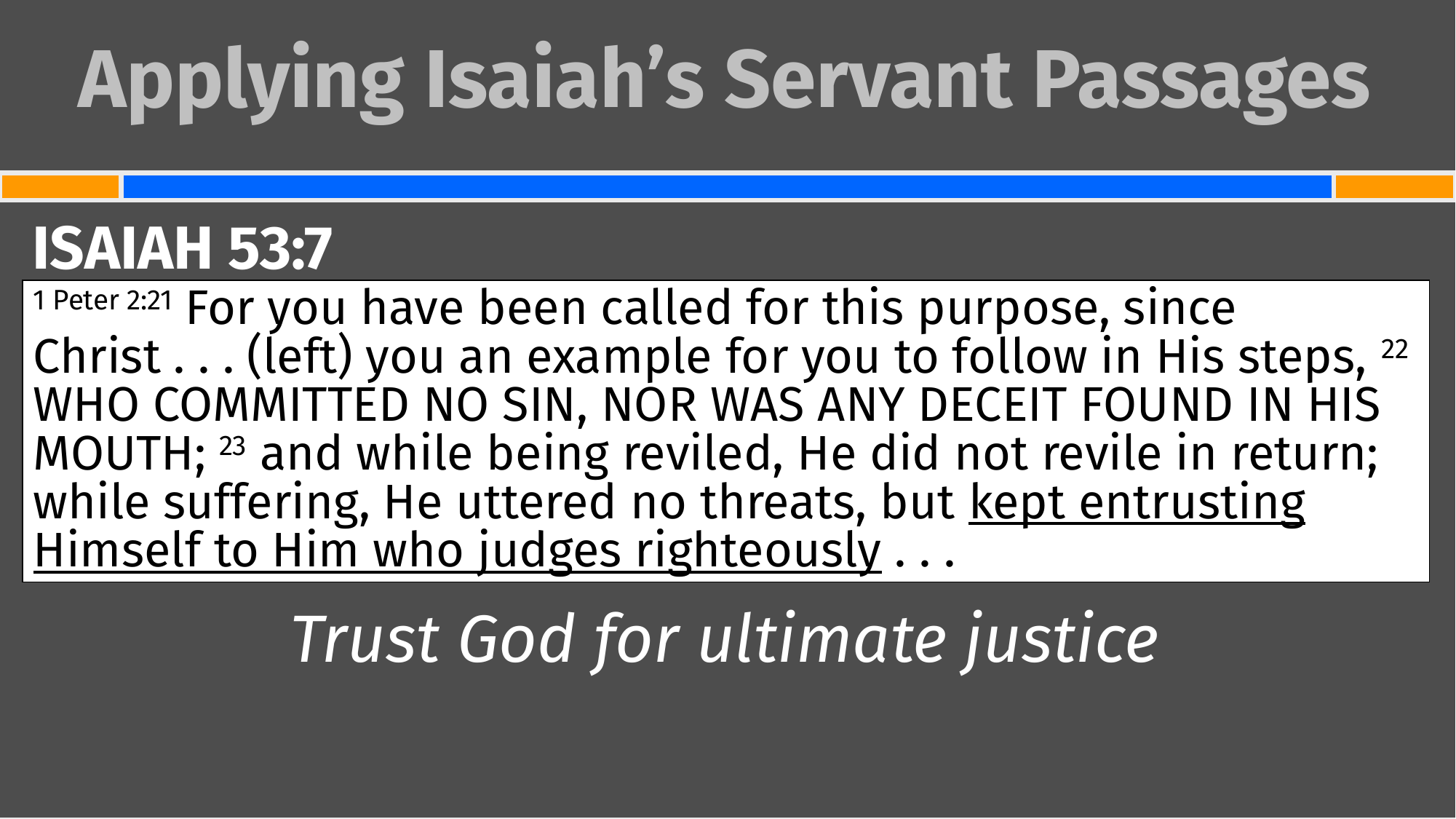

Applying Isaiah’s Servant Passages

#
ISAIAH 53:7

Trust God for ultimate justice
1 Peter 2:21 For you have been called for this purpose, since Christ . . . (left) you an example for you to follow in His steps, 22 who committed no sin, nor was any deceit found in His mouth; 23 and while being reviled, He did not revile in return; while suffering, He uttered no threats, but kept entrusting Himself to Him who judges righteously . . .